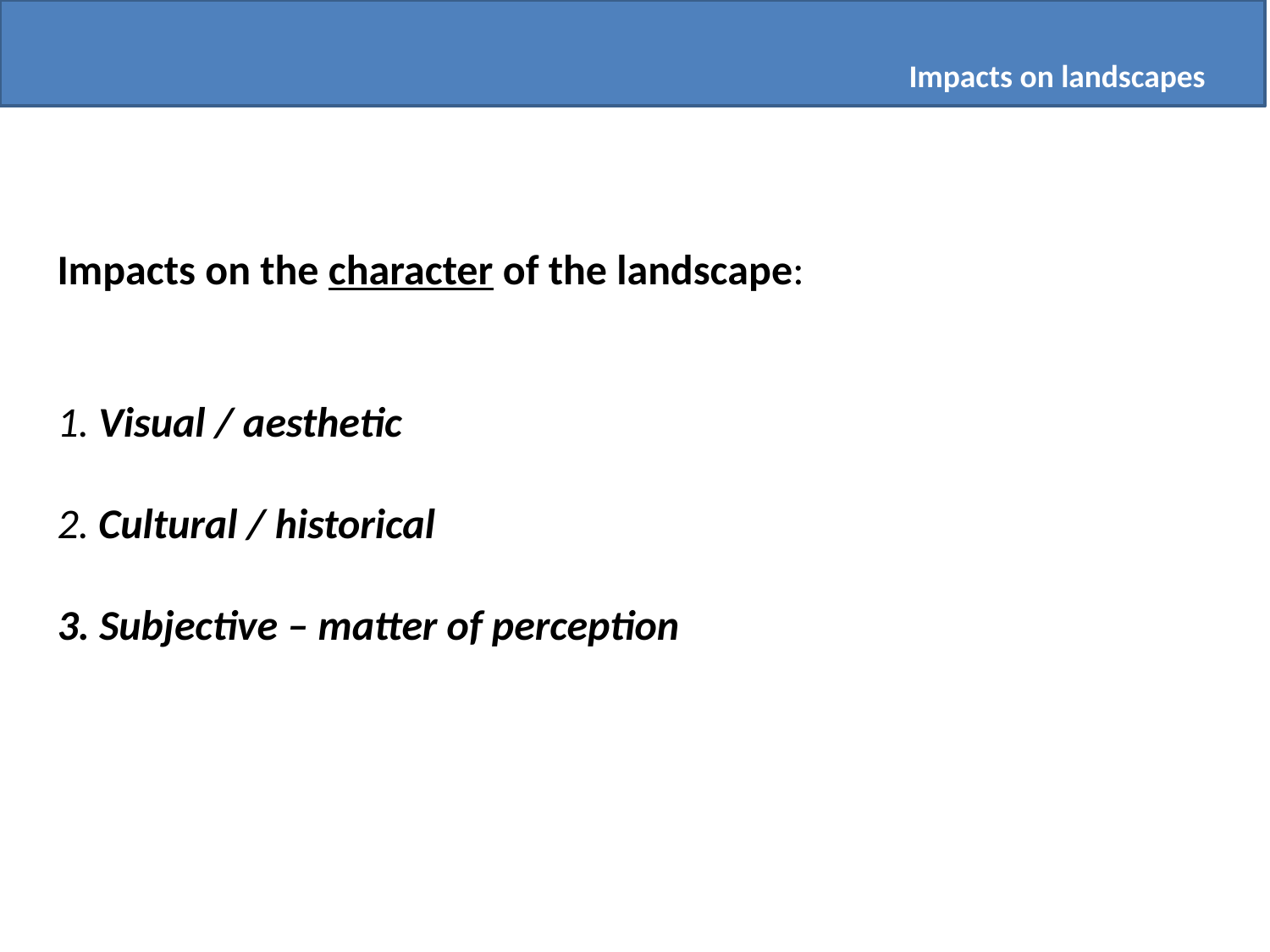

Impacts on landscapes
Impacts on the character of the landscape:

1. Visual / aesthetic

2. Cultural / historical

3. Subjective – matter of perception